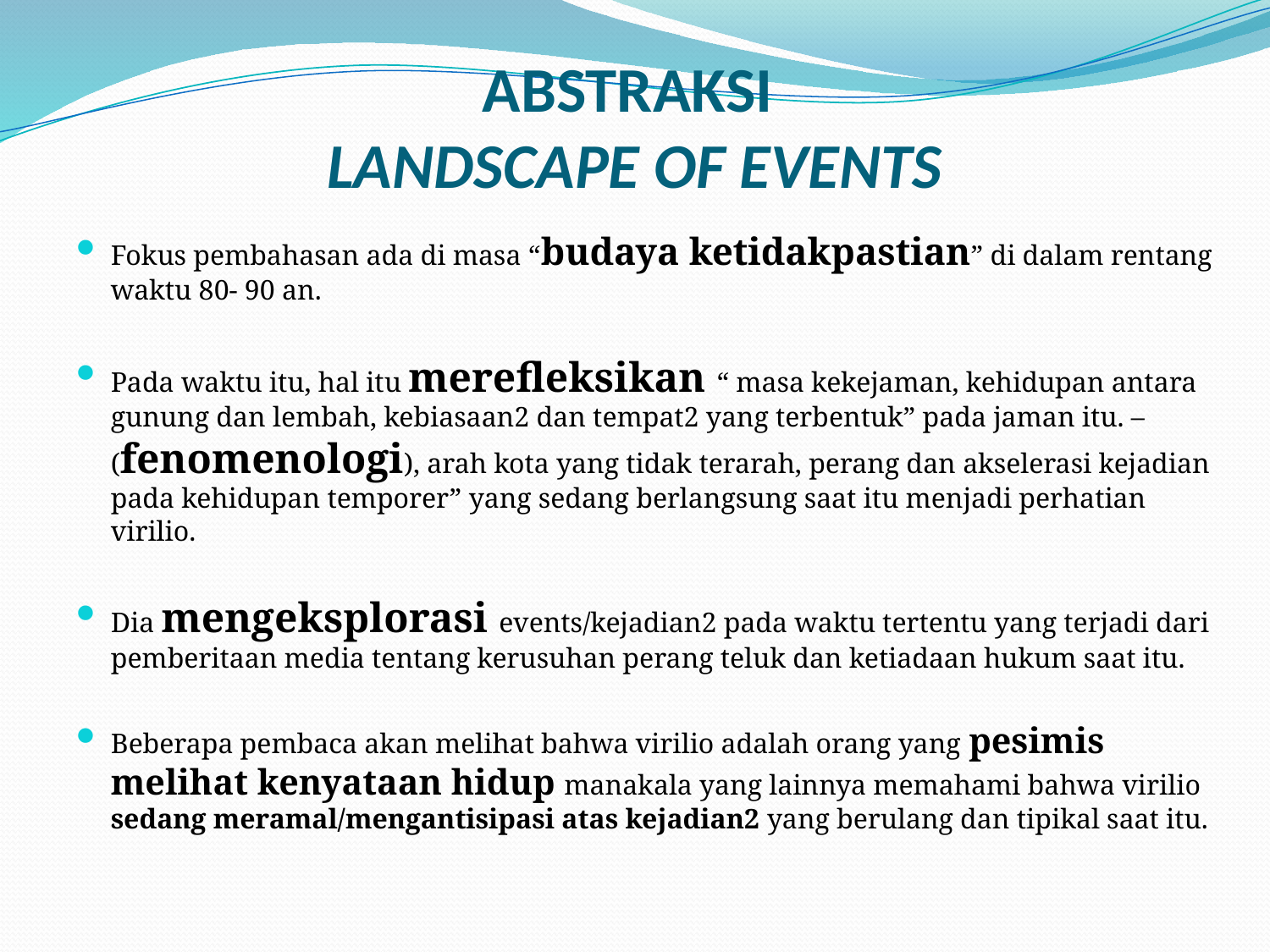

# ABSTRAKSI LANDSCAPE OF EVENTS
Fokus pembahasan ada di masa “budaya ketidakpastian” di dalam rentang waktu 80- 90 an.

Pada waktu itu, hal itu merefleksikan “ masa kekejaman, kehidupan antara gunung dan lembah, kebiasaan2 dan tempat2 yang terbentuk” pada jaman itu. – (fenomenologi), arah kota yang tidak terarah, perang dan akselerasi kejadian pada kehidupan temporer” yang sedang berlangsung saat itu menjadi perhatian virilio.

Dia mengeksplorasi events/kejadian2 pada waktu tertentu yang terjadi dari pemberitaan media tentang kerusuhan perang teluk dan ketiadaan hukum saat itu.

Beberapa pembaca akan melihat bahwa virilio adalah orang yang pesimis melihat kenyataan hidup manakala yang lainnya memahami bahwa virilio sedang meramal/mengantisipasi atas kejadian2 yang berulang dan tipikal saat itu.